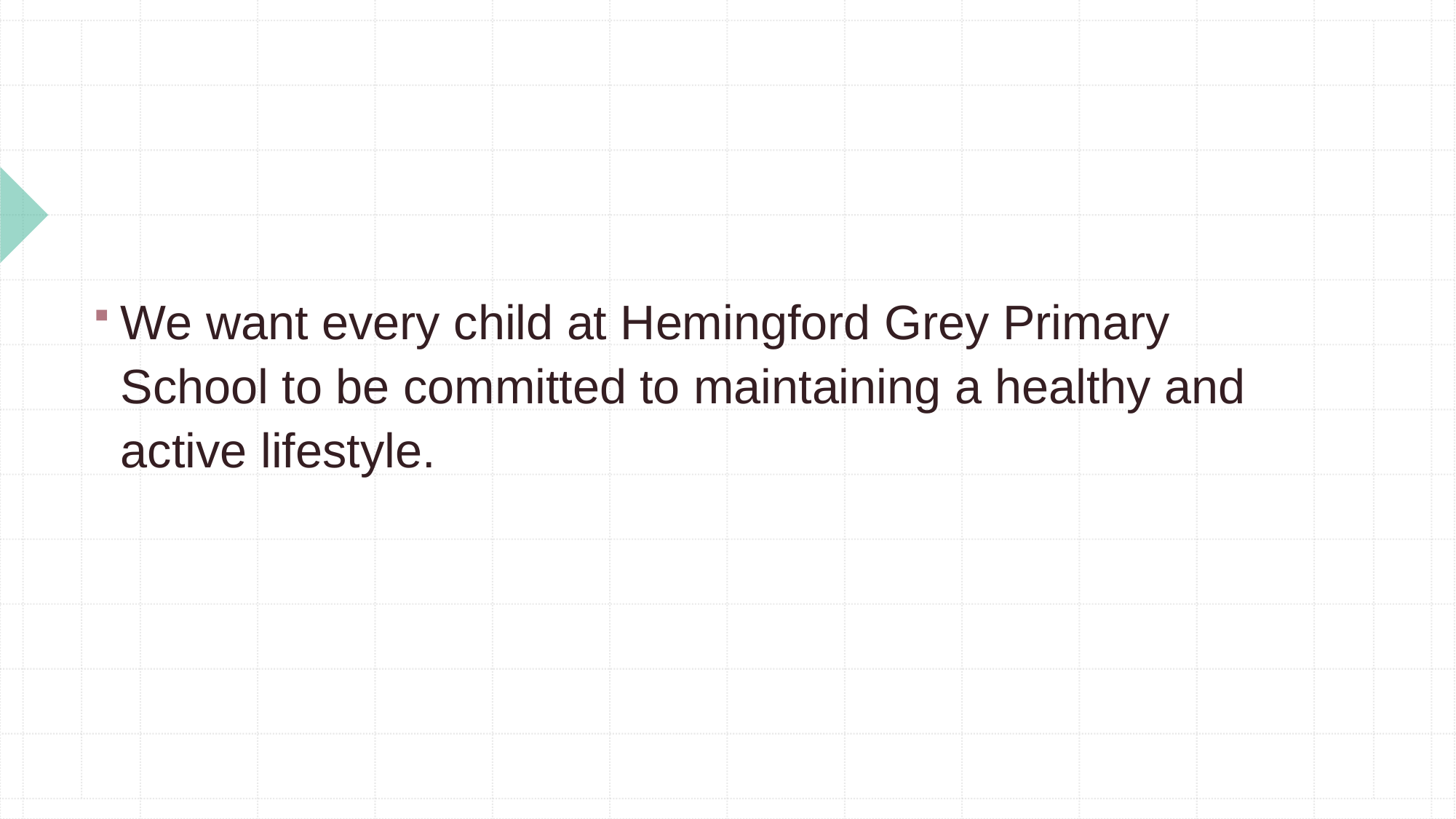

We want every child at Hemingford Grey Primary School to be committed to maintaining a healthy and active lifestyle.